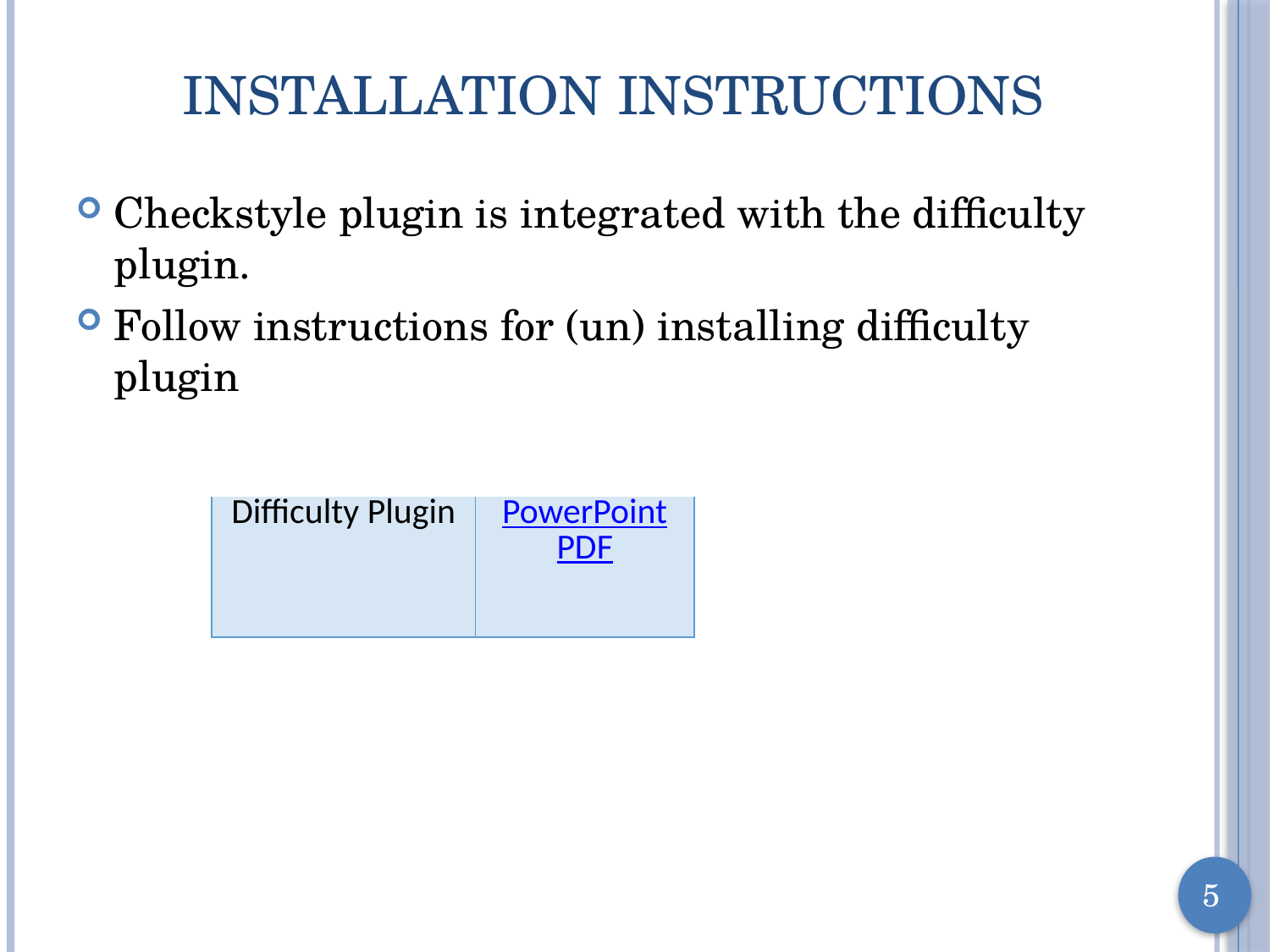

# Installation Instructions
Checkstyle plugin is integrated with the difficulty plugin.
Follow instructions for (un) installing difficulty plugin
| Difficulty Plugin | PowerPoint PDF |
| --- | --- |